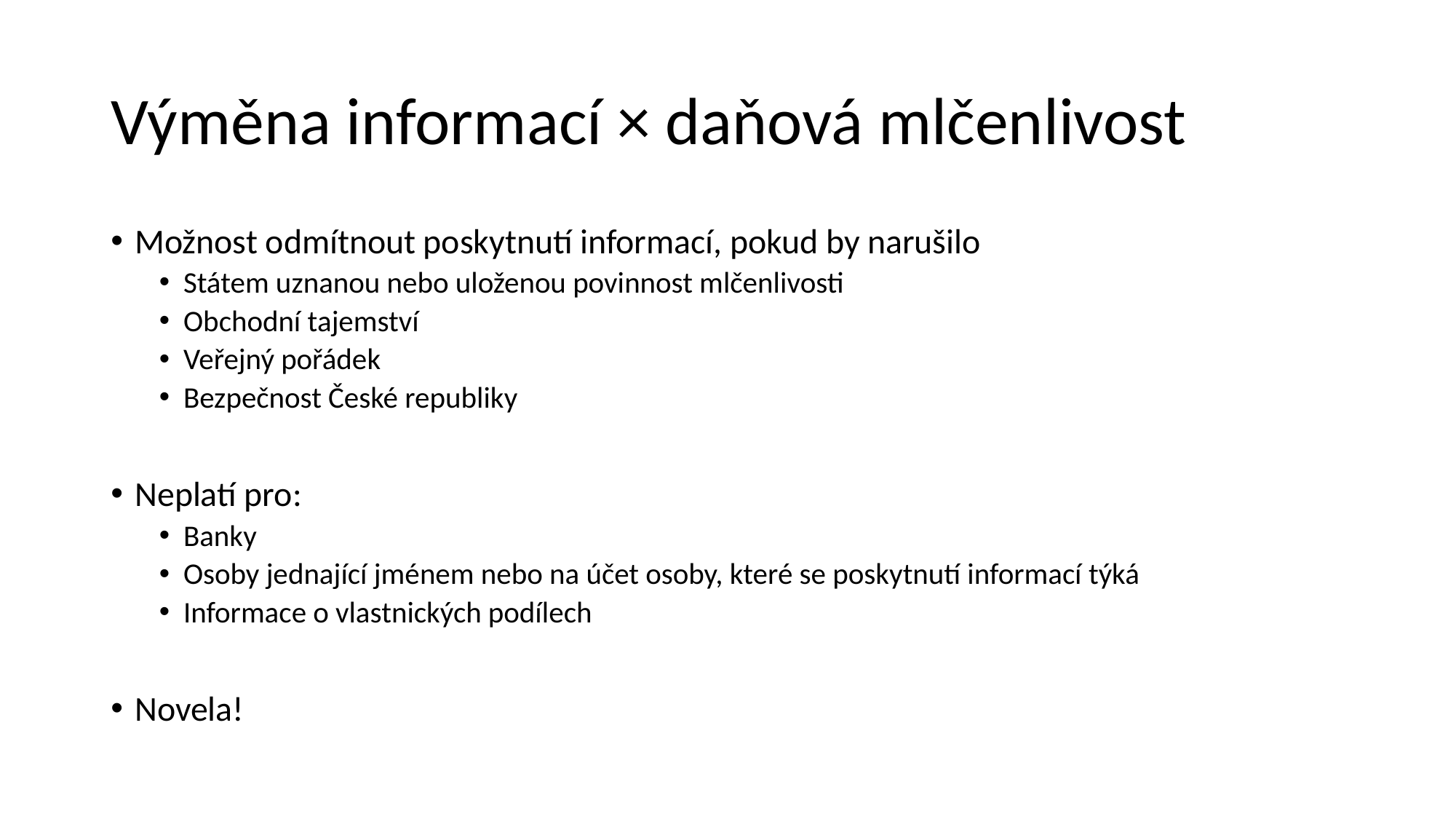

# Výměna informací × daňová mlčenlivost
Možnost odmítnout poskytnutí informací, pokud by narušilo
Státem uznanou nebo uloženou povinnost mlčenlivosti
Obchodní tajemství
Veřejný pořádek
Bezpečnost České republiky

Neplatí pro:
Banky
Osoby jednající jménem nebo na účet osoby, které se poskytnutí informací týká
Informace o vlastnických podílech

Novela!